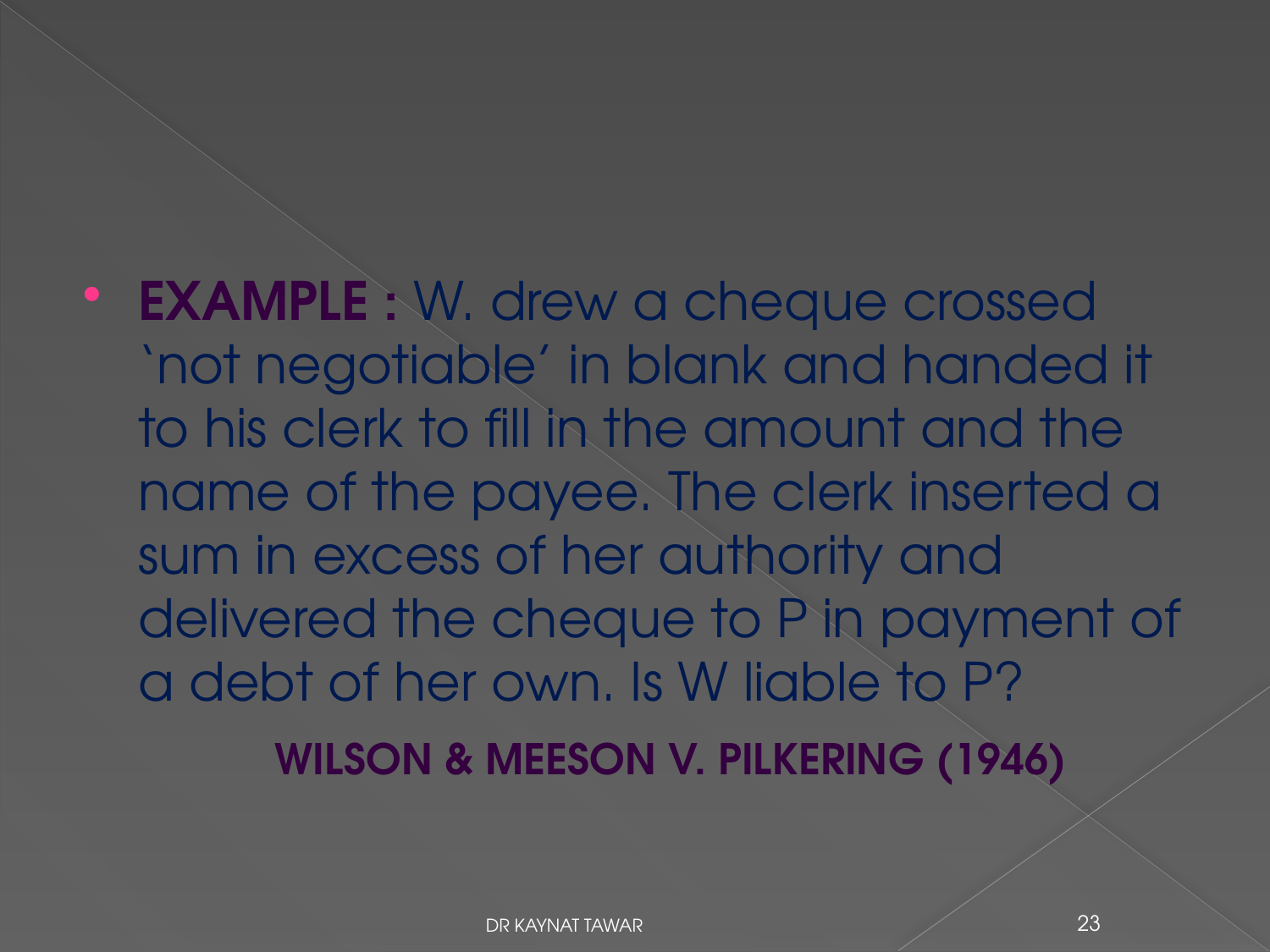

#
EXAMPLE : W. drew a cheque crossed ‘not negotiable’ in blank and handed it to his clerk to fill in the amount and the name of the payee. The clerk inserted a sum in excess of her authority and delivered the cheque to P in payment of a debt of her own. Is W liable to P?
             WILSON & MEESON V. PILKERING (1946)
DR KAYNAT TAWAR
23